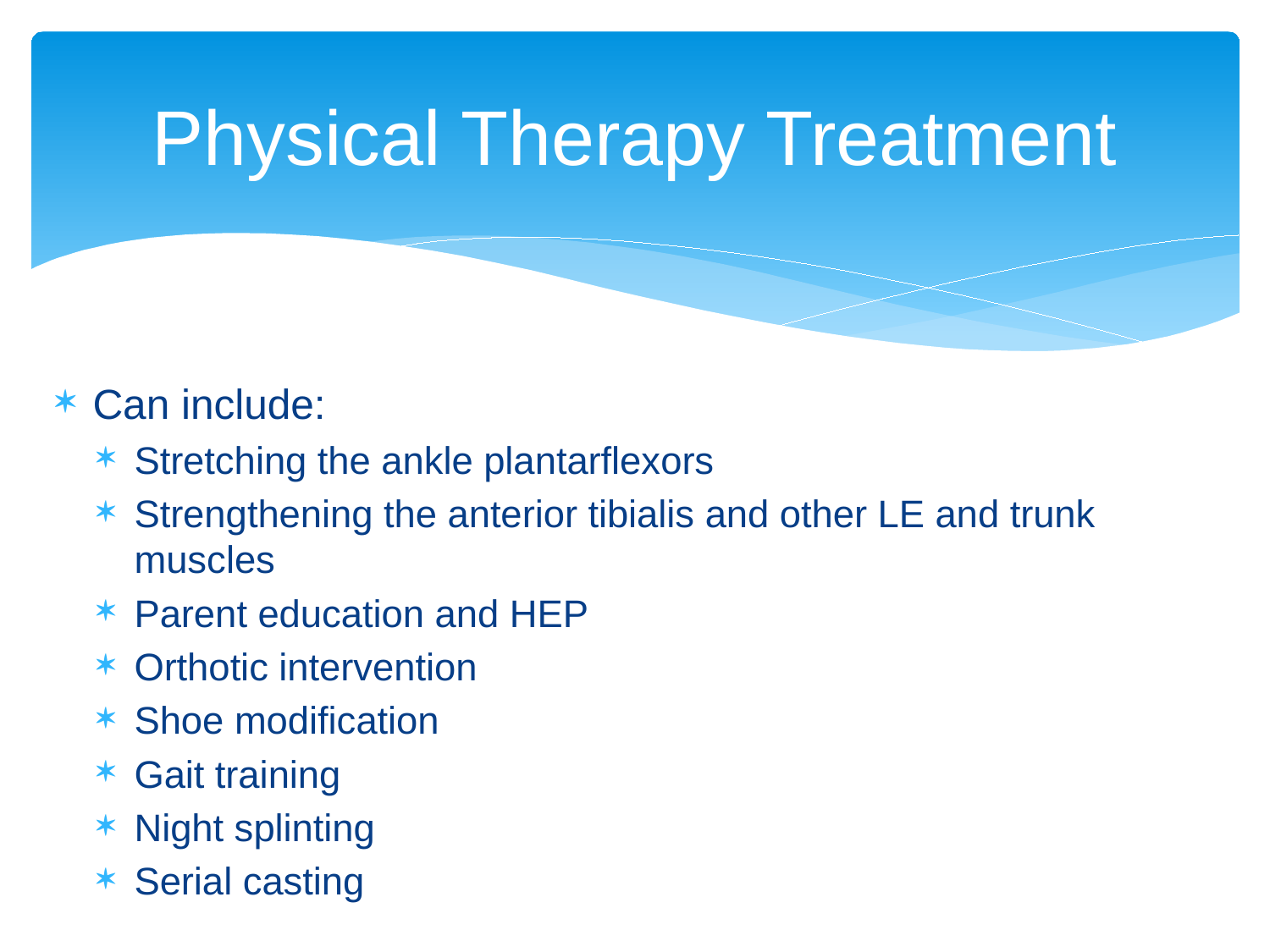

# Physical Therapy Treatment
Can include:
Stretching the ankle plantarflexors
Strengthening the anterior tibialis and other LE and trunk muscles
Parent education and HEP
Orthotic intervention
Shoe modification
Gait training
Night splinting
Serial casting